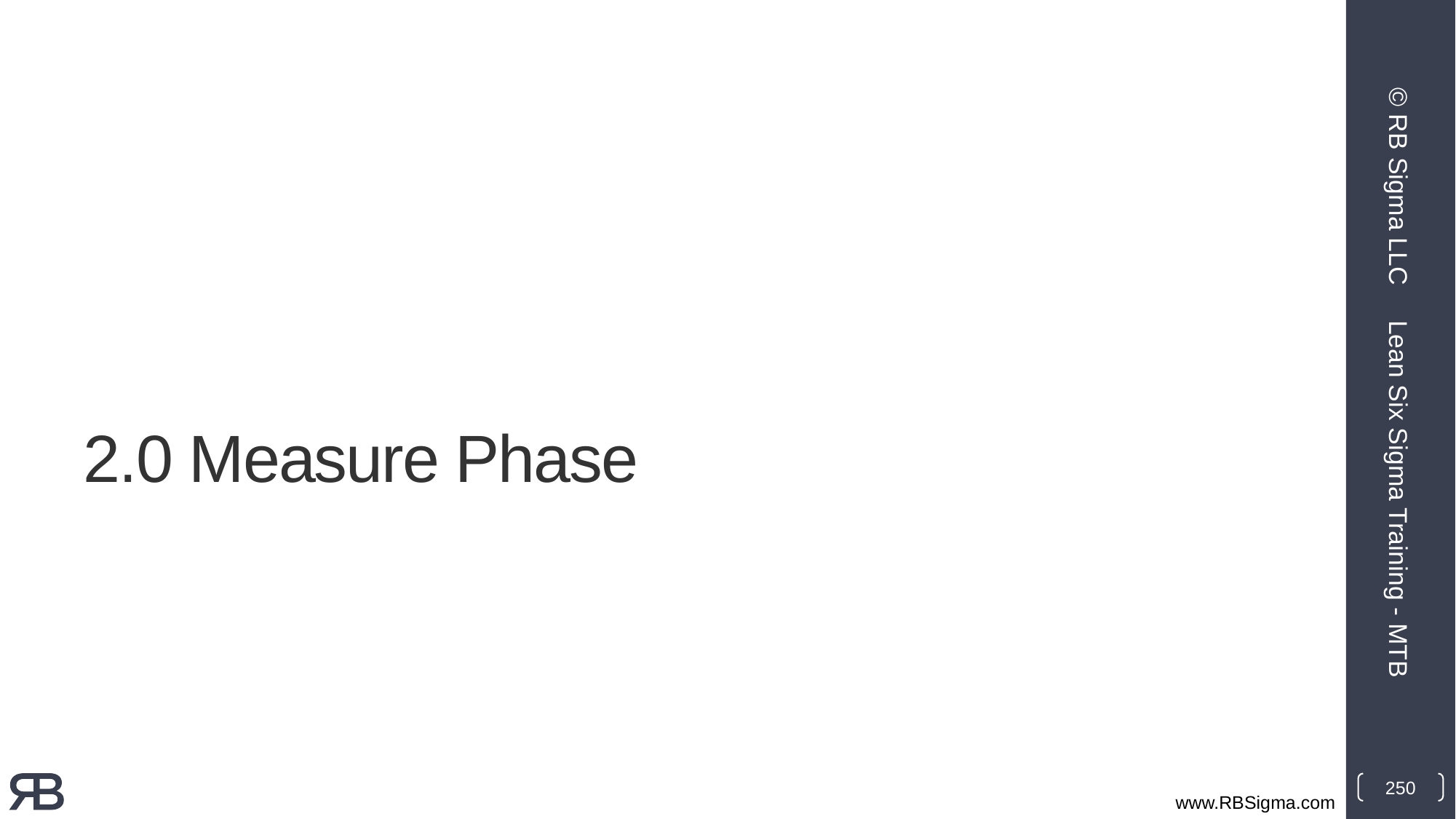

© RB Sigma LLC
# 2.0 Measure Phase
Lean Six Sigma Training - MTB
250